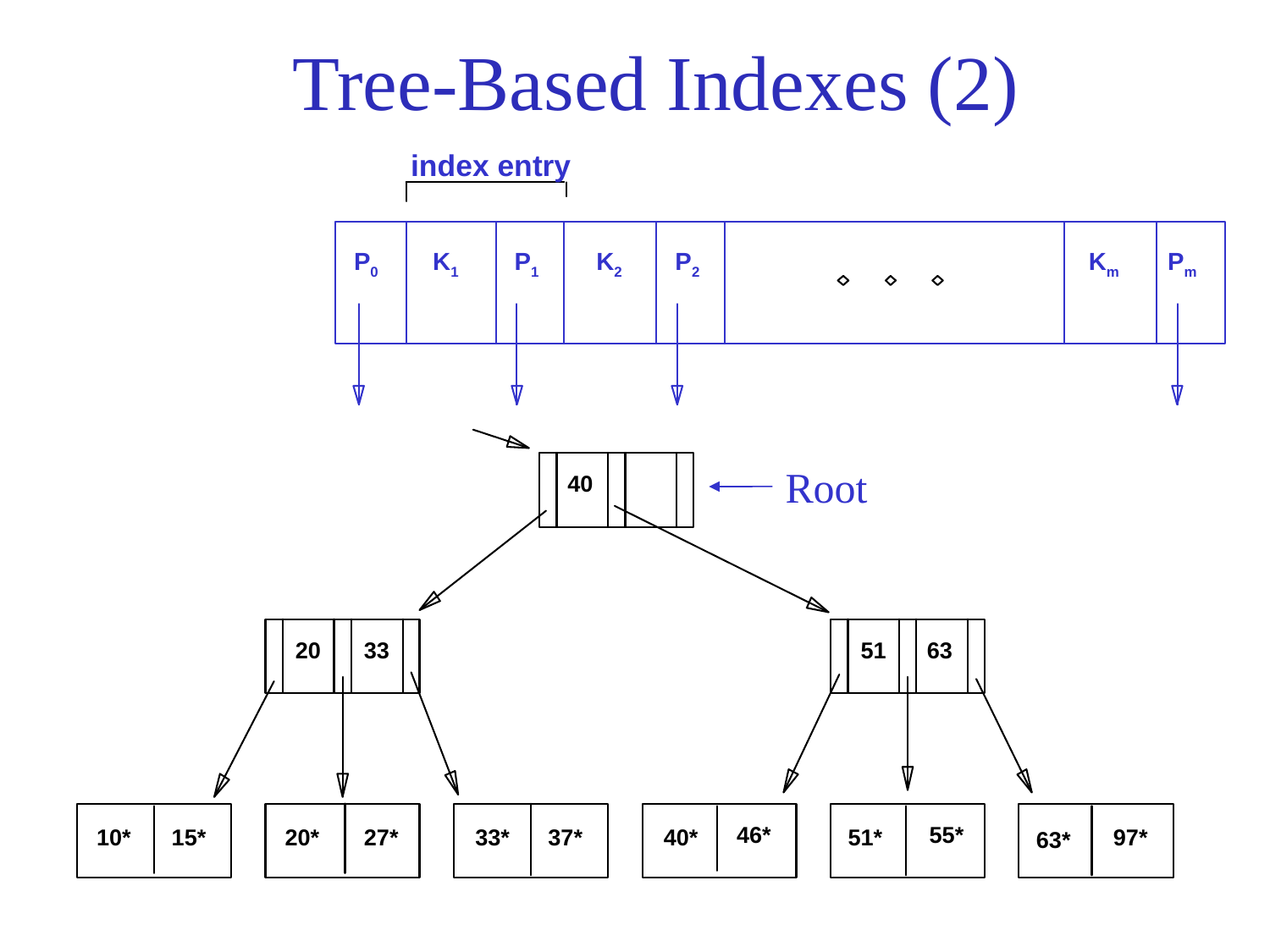

# Tree-Based Indexes (2)
index entry

P0
K1
P1
K2
P2
Km
Pm

40

51
63
20
33

46*
55*
40*
51*
97*
10*
15*
20*
27*
33*
37*
63*
Root